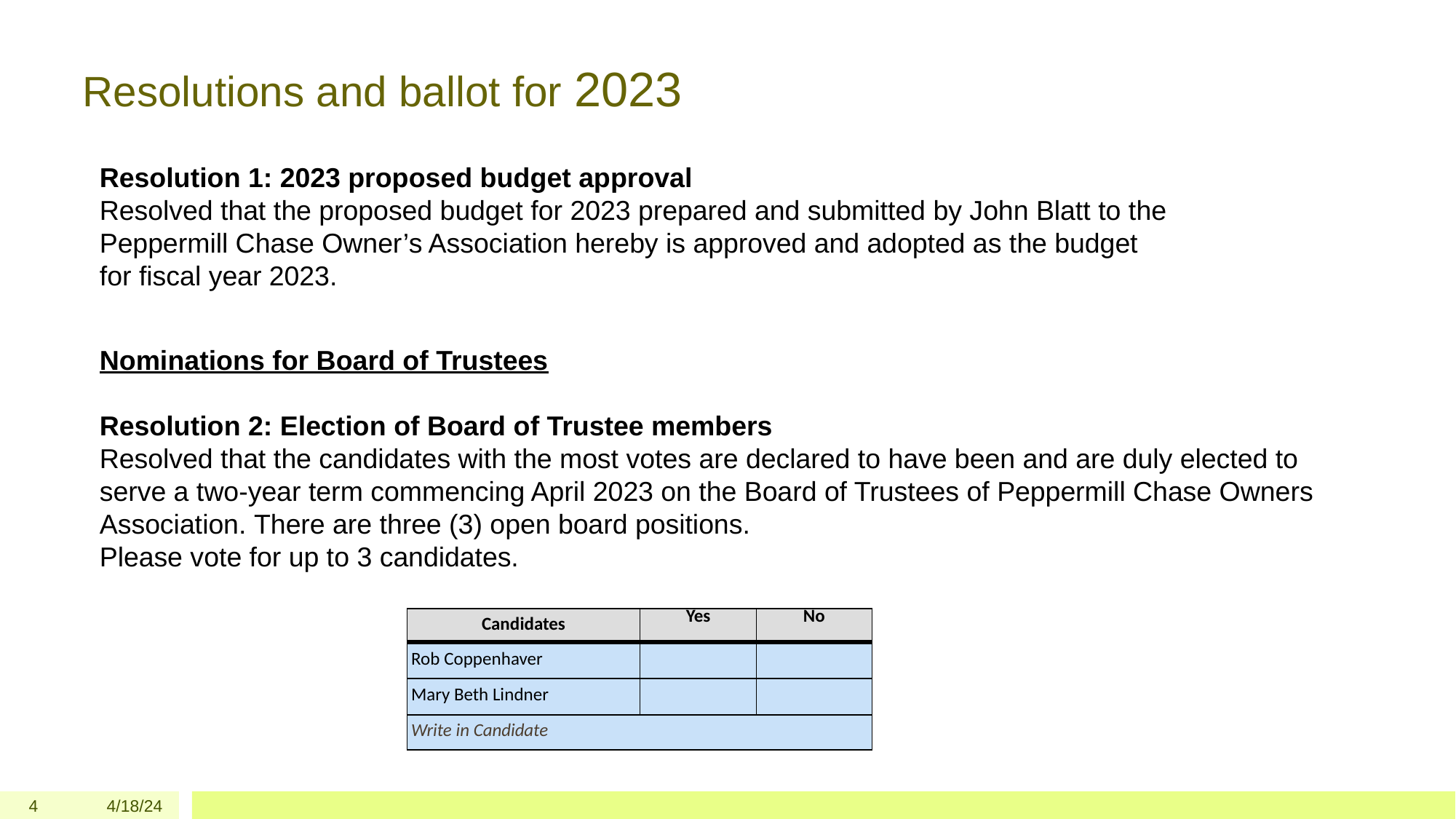

# Resolutions and ballot for 2023

Resolution 1: 2023 proposed budget approval
Resolved that the proposed budget for 2023 prepared and submitted by John Blatt to the
Peppermill Chase Owner’s Association hereby is approved and adopted as the budget
for fiscal year 2023.

Nominations for Board of Trustees

Resolution 2: Election of Board of Trustee members
Resolved that the candidates with the most votes are declared to have been and are duly elected to serve a two-year term commencing April 2023 on the Board of Trustees of Peppermill Chase Owners Association. There are three (3) open board positions. 
Please vote for up to 3 candidates.

| Candidates | Yes | No |
| --- | --- | --- |
| Rob Coppenhaver |  |  |
| Mary Beth Lindner |  |  |
| Write in Candidate |  |  |
| Yes | No |
| --- | --- |
|  |  |
4
4/18/24